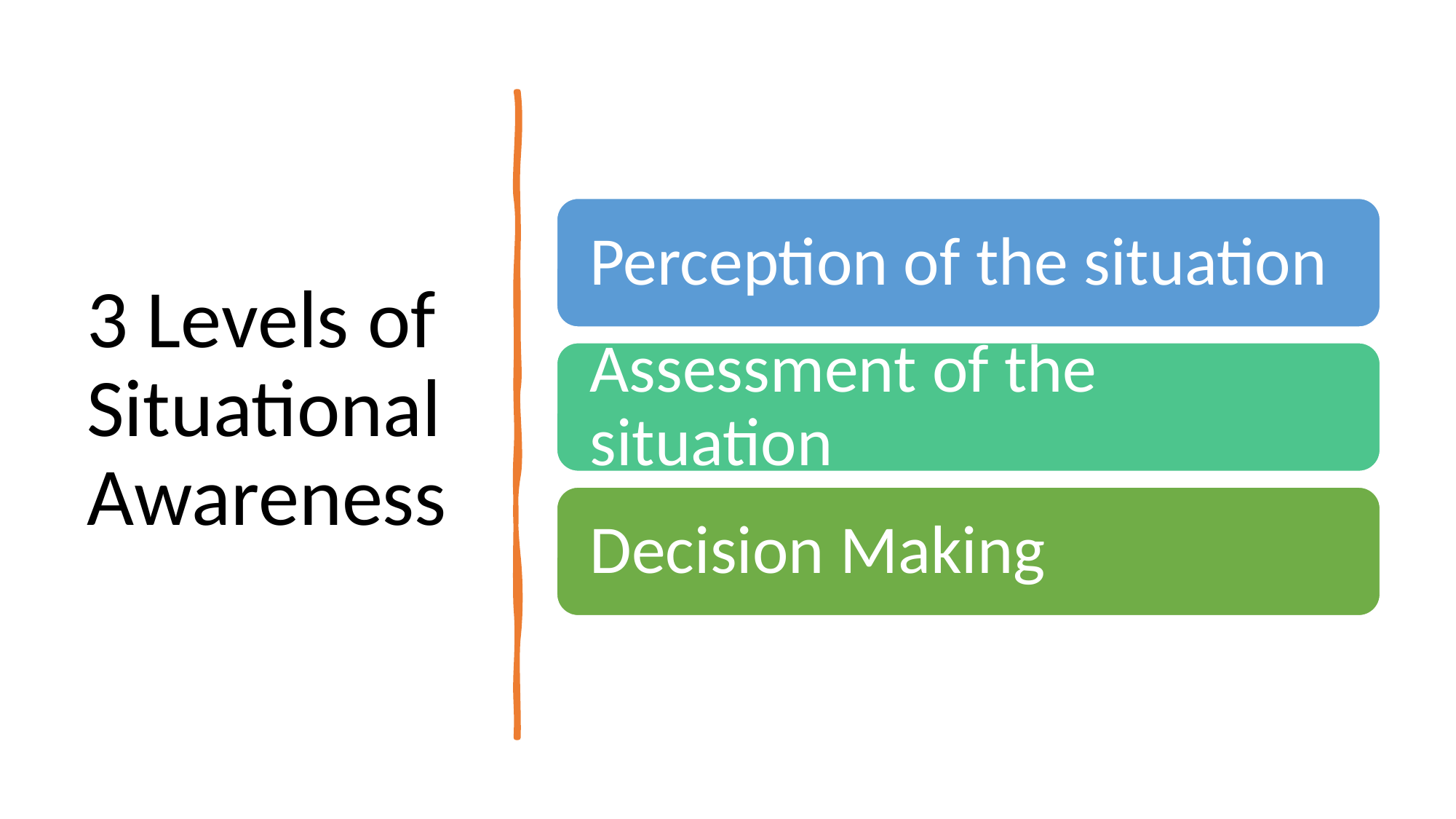

Perception of the situation
Assessment of the situation
Decision Making
# 3 Levels of Situational Awareness